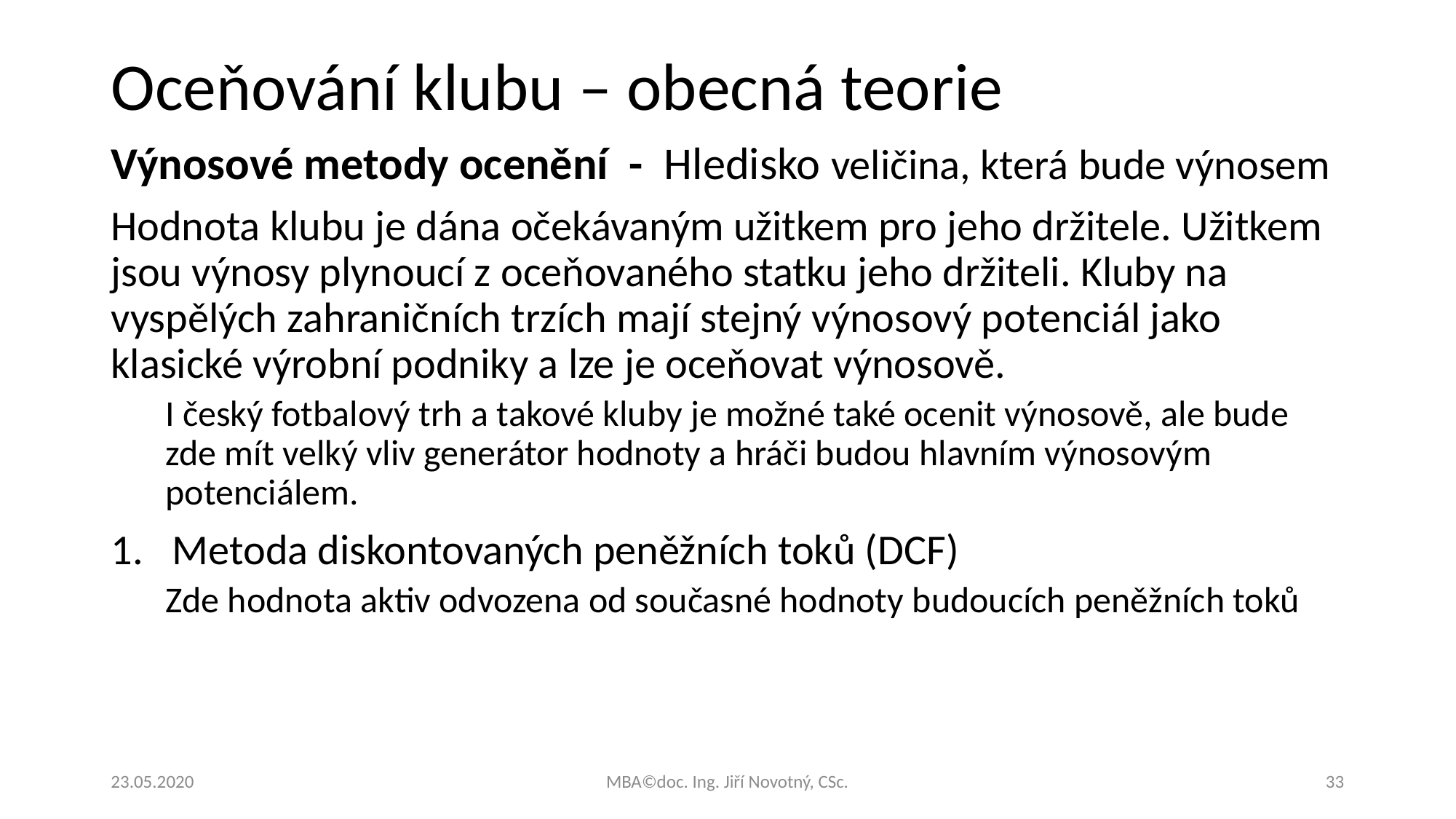

# Oceňování klubu – obecná teorie
Výnosové metody ocenění  -  Hledisko veličina, která bude výnosem
Hodnota klubu je dána očekávaným užitkem pro jeho držitele. Užitkem jsou výnosy plynoucí z oceňovaného statku jeho držiteli. Kluby na vyspělých zahraničních trzích mají stejný výnosový potenciál jako klasické výrobní podniky a lze je oceňovat výnosově.
I český fotbalový trh a takové kluby je možné také ocenit výnosově, ale bude zde mít velký vliv generátor hodnoty a hráči budou hlavním výnosovým potenciálem.
Metoda diskontovaných peněžních toků (DCF)
Zde hodnota aktiv odvozena od současné hodnoty budoucích peněžních toků

23.05.2020
MBA©doc. Ing. Jiří Novotný, CSc.
33